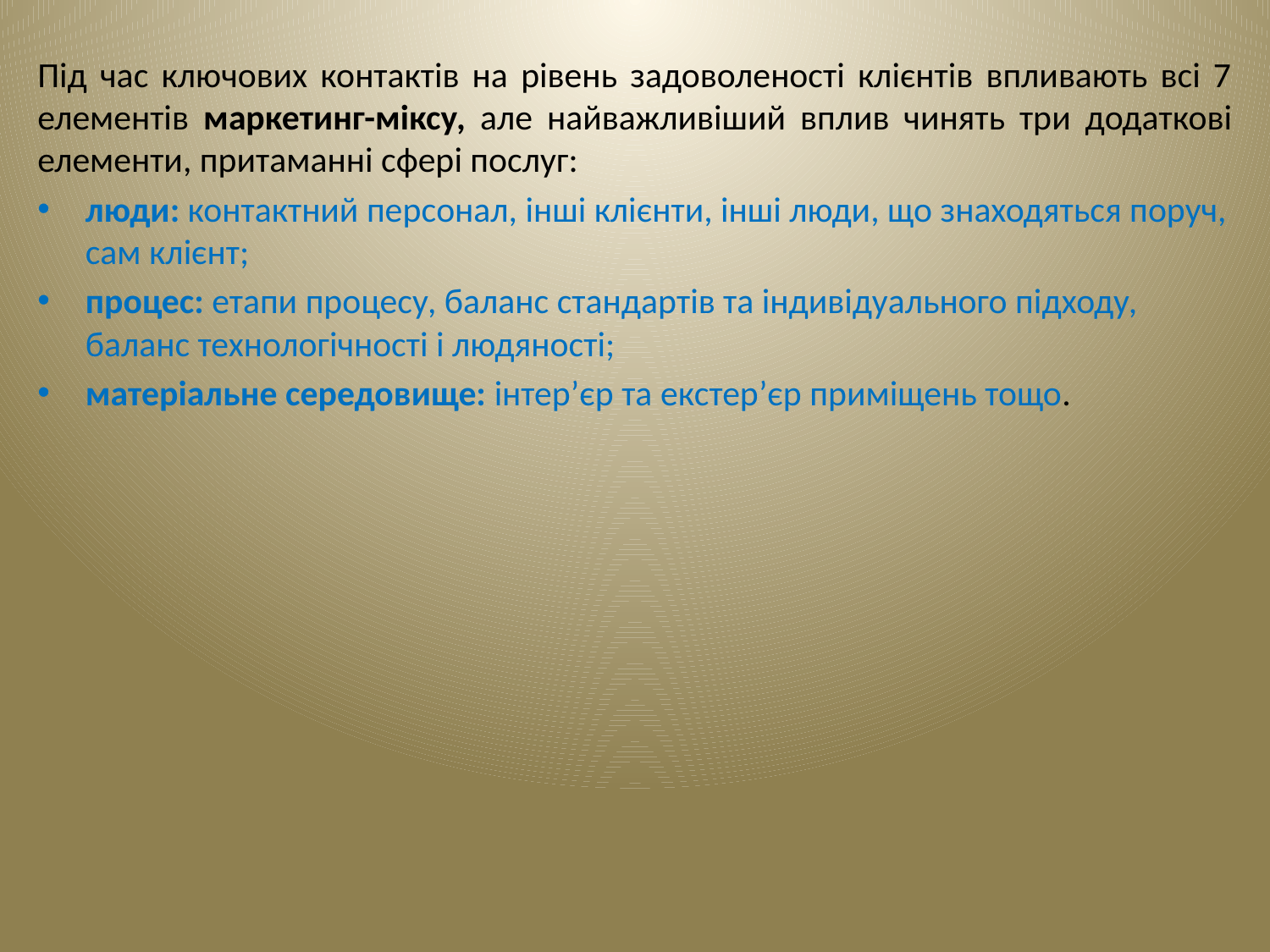

Під час ключових контактів на рівень задоволеності клієнтів впливають всі 7 елементів маркетинг-міксу, але найважливіший вплив чинять три додаткові елементи, притаманні сфері послуг:
люди: контактний персонал, інші клієнти, інші люди, що знаходяться поруч, сам клієнт;
процес: етапи процесу, баланс стандартів та індивідуального підходу, баланс технологічності і людяності;
матеріальне середовище: інтер’єр та екстер’єр приміщень тощо.